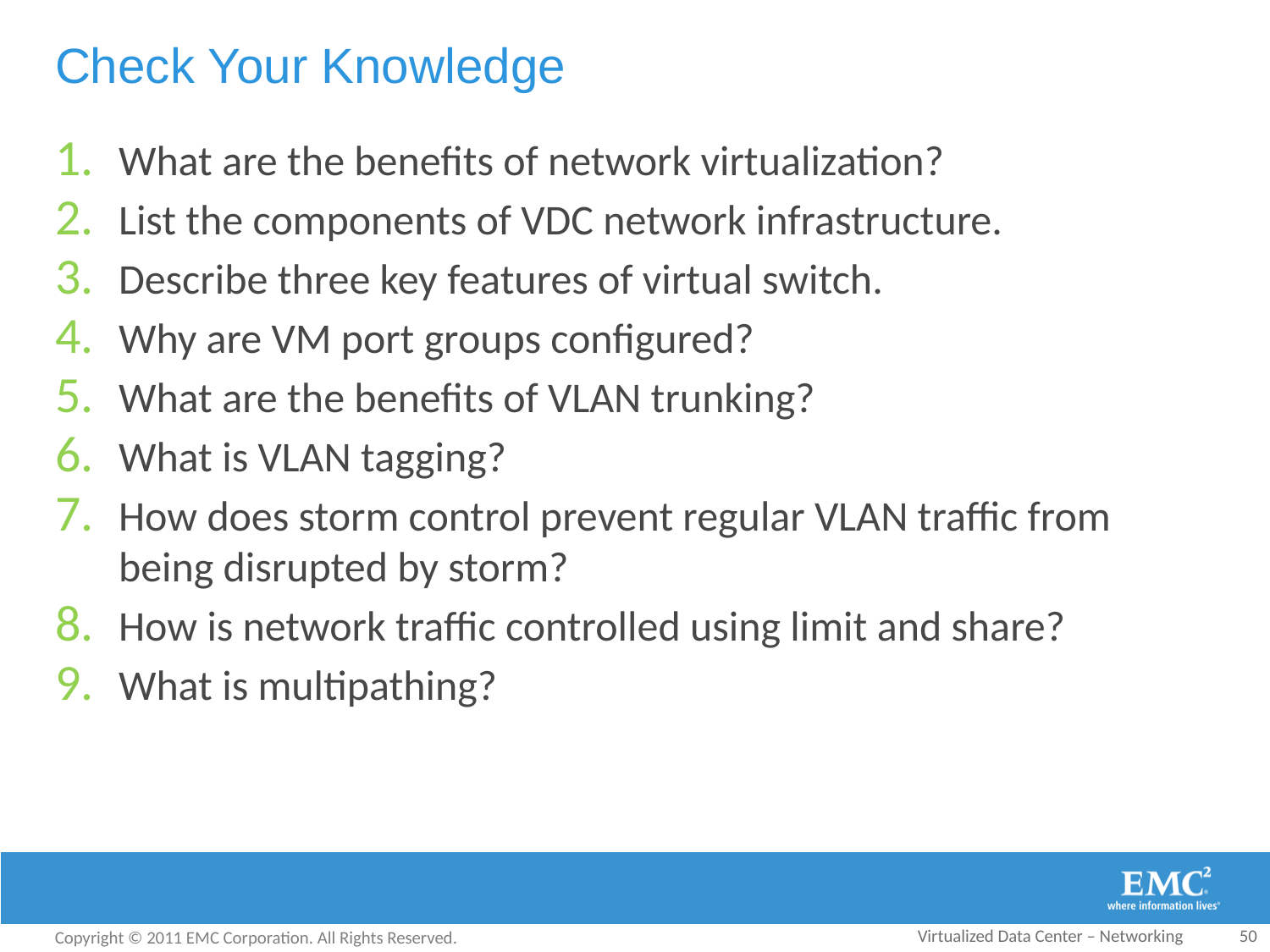

# Check Your Knowledge
What are the benefits of network virtualization?
List the components of VDC network infrastructure.
Describe three key features of virtual switch.
Why are VM port groups configured?
What are the benefits of VLAN trunking?
What is VLAN tagging?
How does storm control prevent regular VLAN traffic from being disrupted by storm?
How is network traffic controlled using limit and share?
What is multipathing?

Virtualized Data Center – Networking
50